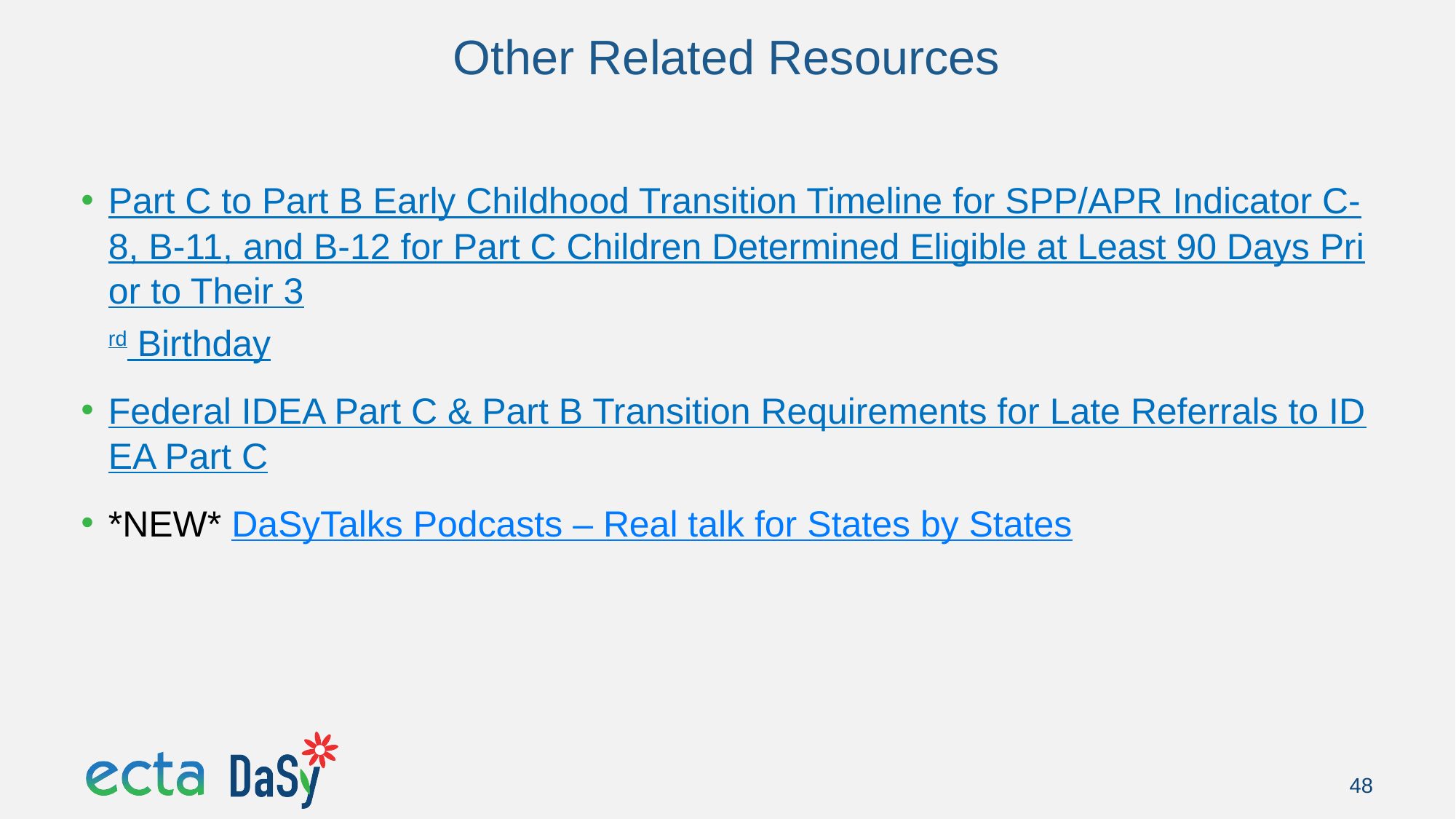

# Other Related Resources
Part C to Part B Early Childhood Transition Timeline for SPP/APR Indicator C-8, B-11, and B-12 for Part C Children Determined Eligible at Least 90 Days Prior to Their 3rd Birthday
Federal IDEA Part C & Part B Transition Requirements for Late Referrals to IDEA Part C
*NEW* DaSyTalks Podcasts – Real talk for States by States

48